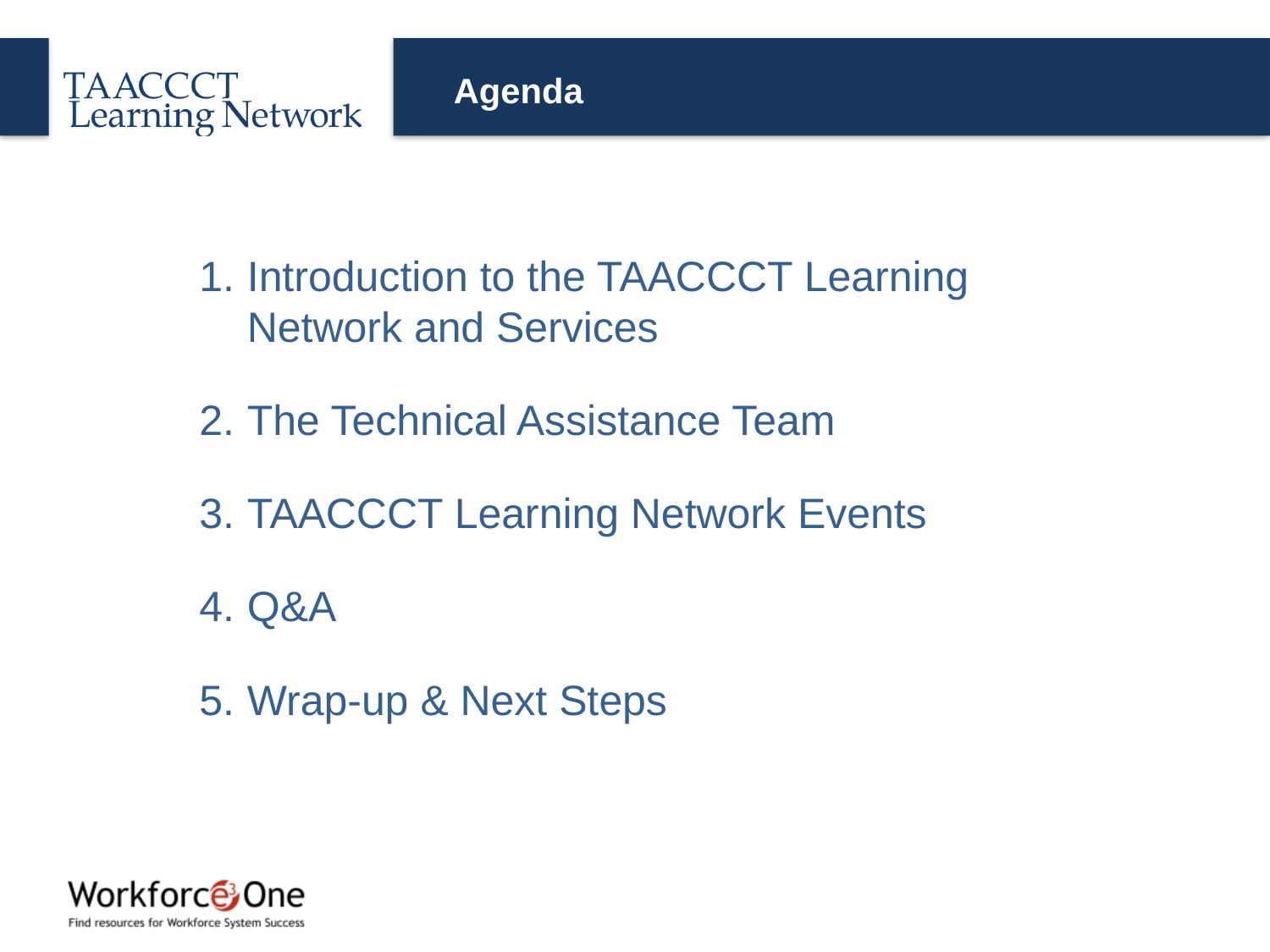

# Agenda
Introduction to the TAACCCT Learning Network and Services
The Technical Assistance Team
TAACCCT Learning Network Events
Q&A
Wrap-up & Next Steps